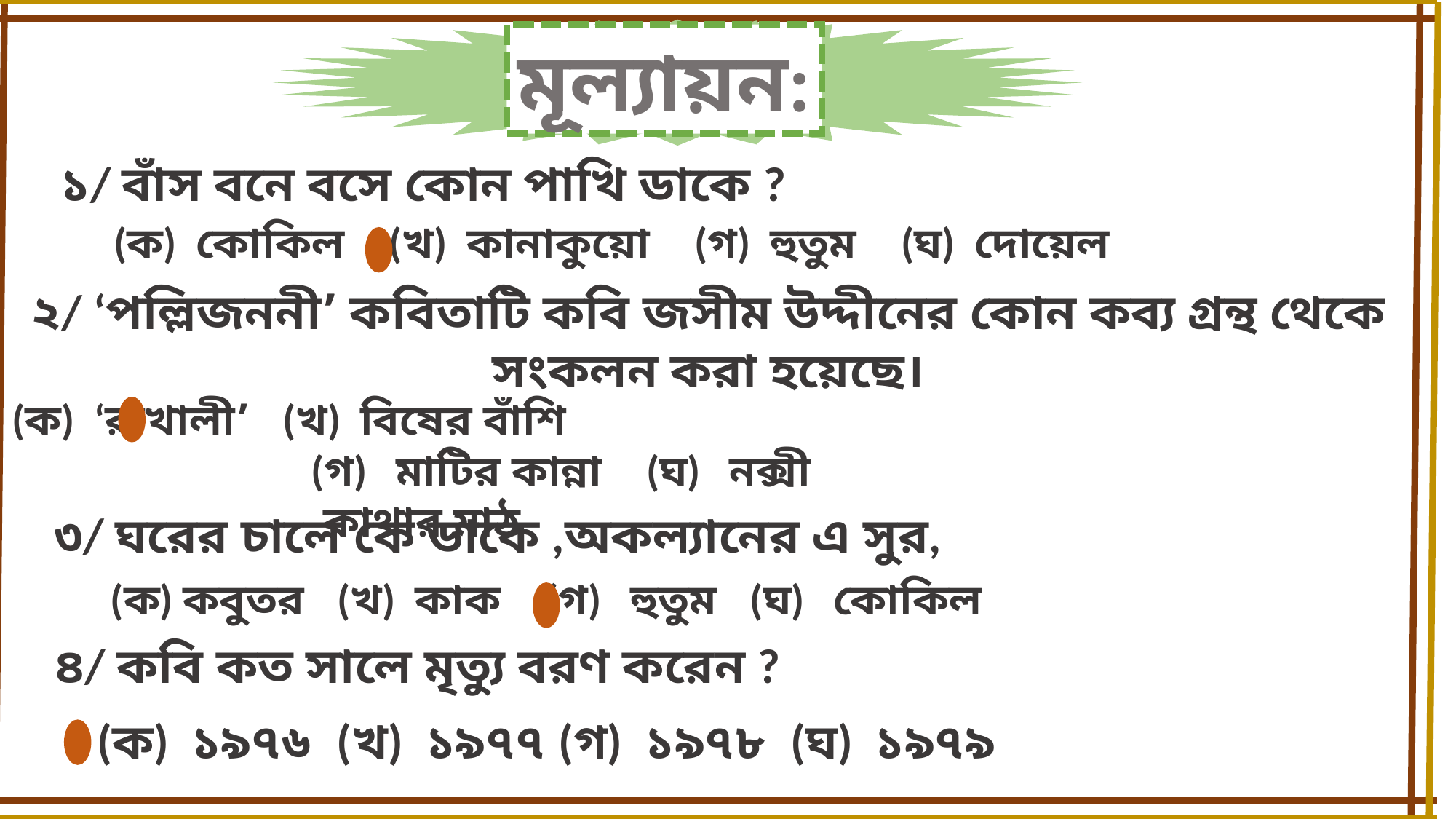

মূল্যায়ন:
১/ বাঁস বনে বসে কোন পাখি ডাকে ?
(ক)  কোকিল    (খ)  কানাকুয়ো    (গ)  হুতুম    (ঘ)  দোয়েল

২/ ‘পল্লিজননী’ কবিতাটি কবি জসীম উদ্দীনের কোন কব্য গ্রন্থ থেকে সংকলন করা হয়েছে।
(ক)  ‘রাখালী’   (খ)  বিষের বাঁশি                                                  (গ)   মাটির কান্না    (ঘ)   নক্সী কাথার মাঠ

৩/ ঘরের চালে কে ডাকে ,অকল্যানের এ সুর,
(ক) কবুতর   (খ)  কাক    (গ)   হুতুম   (ঘ)   কোকিল

৪/ কবি কত সালে মৃত্যু বরণ করেন ?
(ক)  ১৯৭৬  (খ)  ১৯৭৭ (গ)  ১৯৭৮  (ঘ)  ১৯৭৯